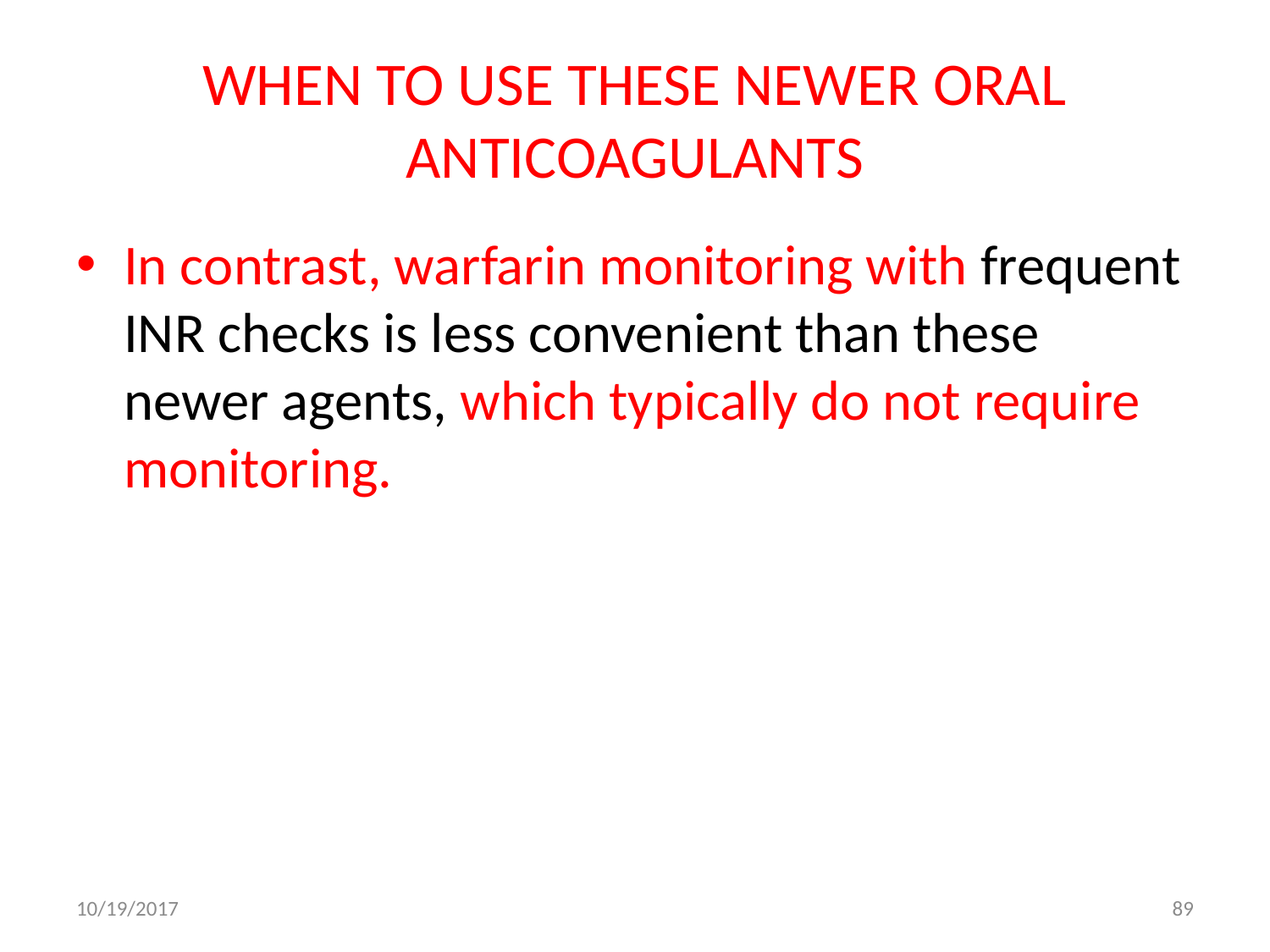

# WHEN TO USE THESE NEWER ORAL ANTICOAGULANTS
In contrast, warfarin monitoring with frequent INR checks is less convenient than these newer agents, which typically do not require monitoring.

10/19/2017
89